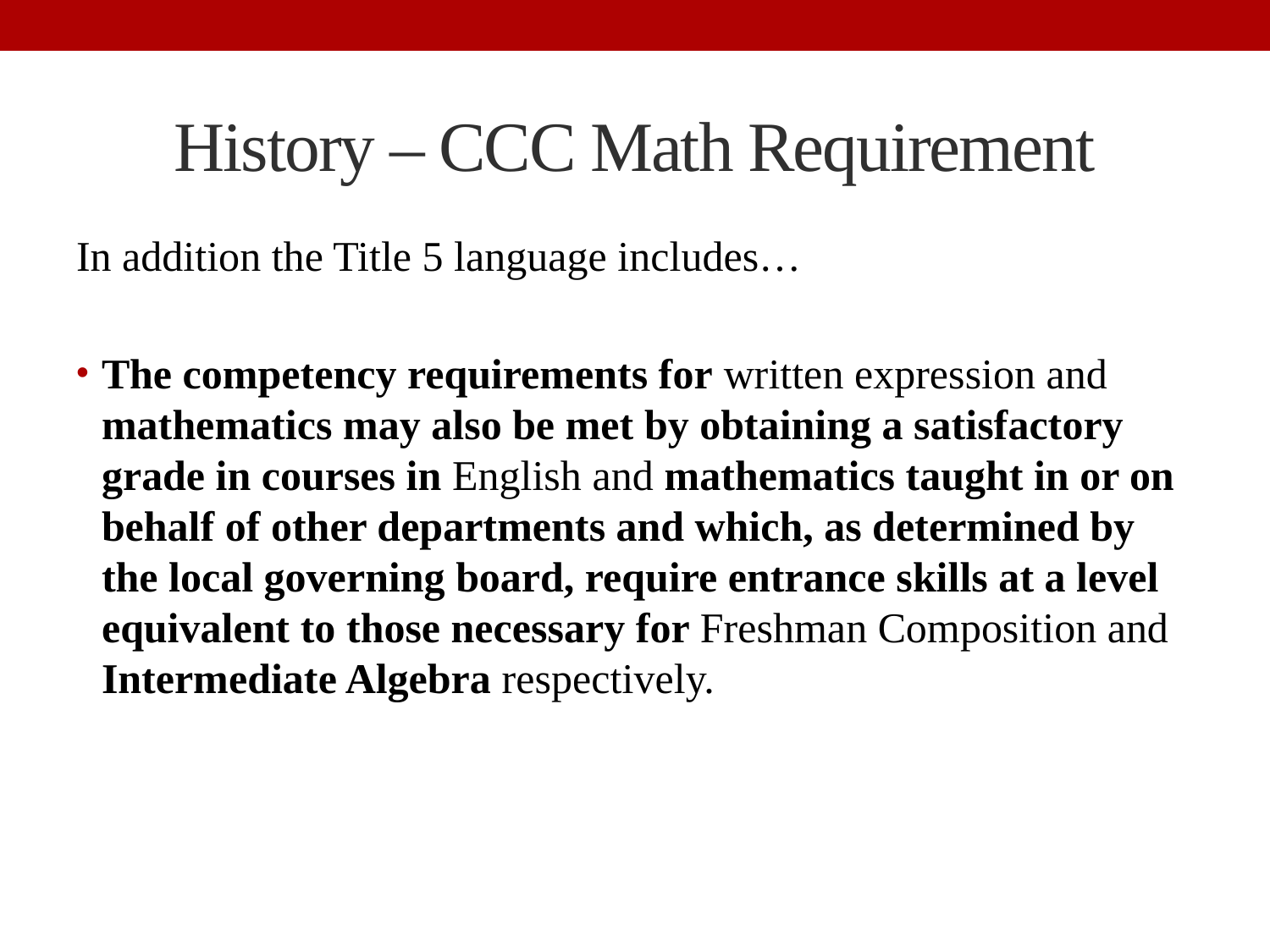

# History – CCC Math Requirement
In addition the Title 5 language includes…

The competency requirements for written expression and mathematics may also be met by obtaining a satisfactory grade in courses in English and mathematics taught in or on behalf of other departments and which, as determined by the local governing board, require entrance skills at a level equivalent to those necessary for Freshman Composition and Intermediate Algebra respectively.